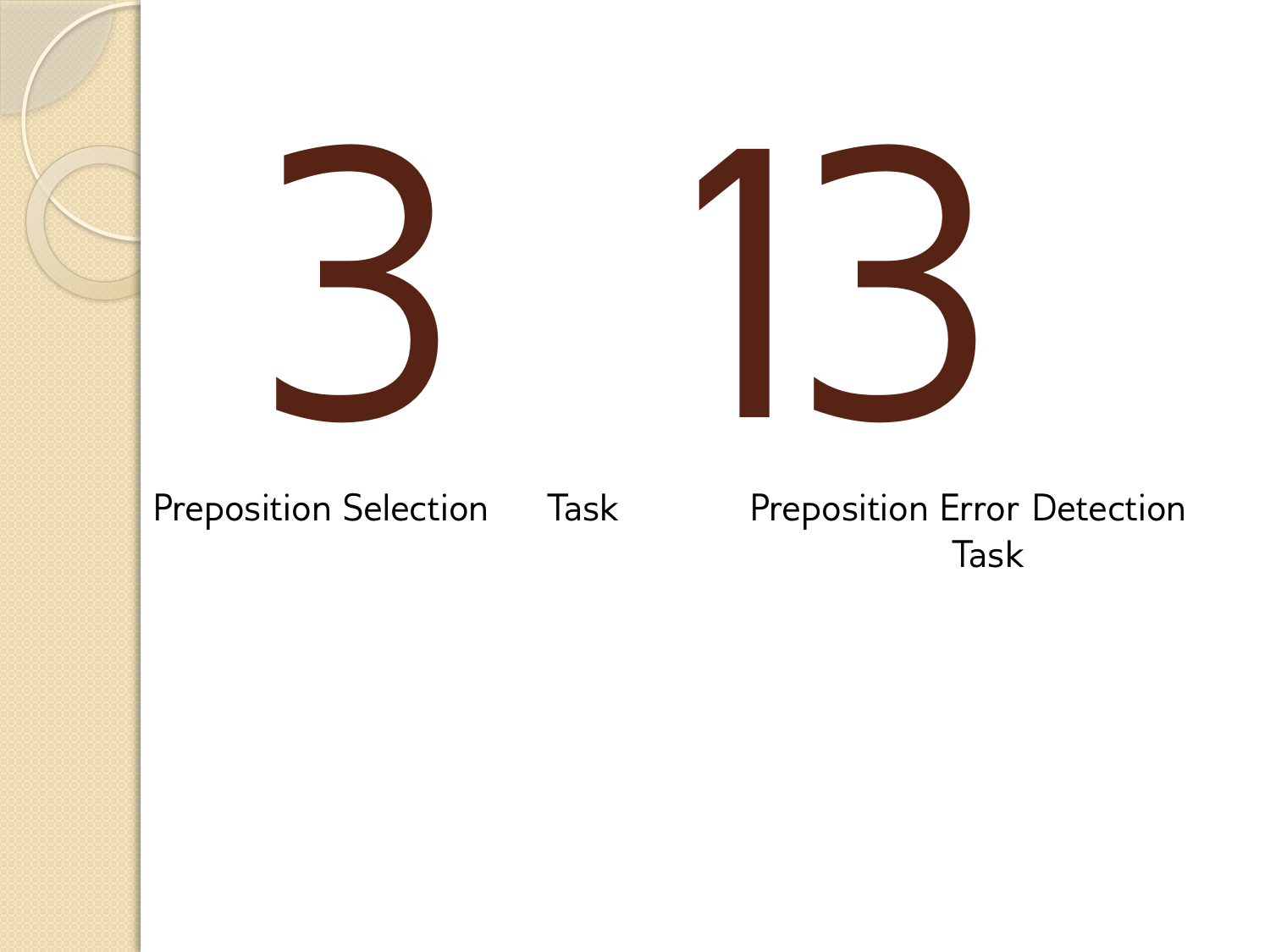

# 3
13
Preposition Selection     Task
Preposition Error Detection Task